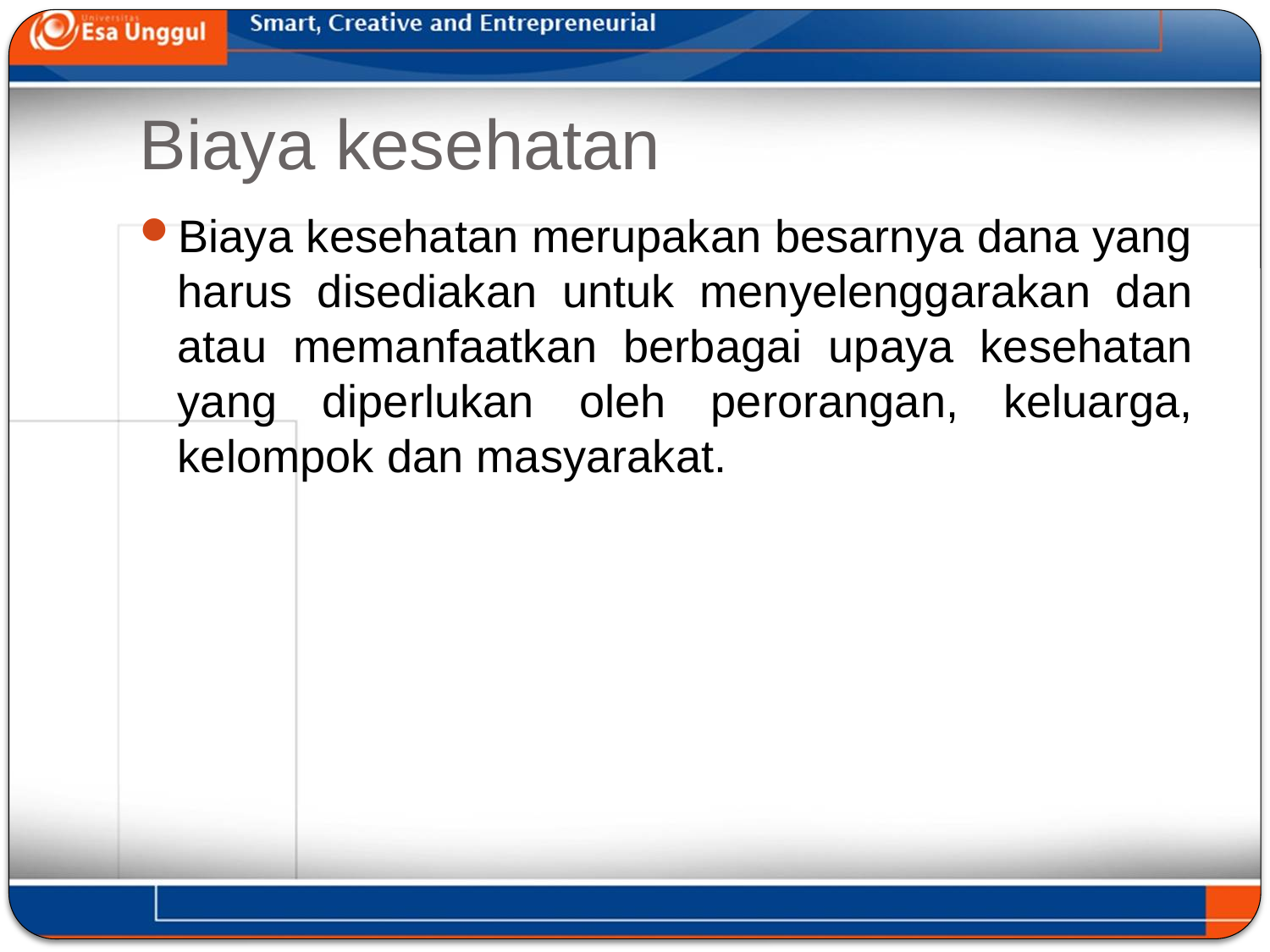

# Biaya kesehatan
Biaya kesehatan merupakan besarnya dana yang harus disediakan untuk menyelenggarakan dan atau memanfaatkan berbagai upaya kesehatan yang diperlukan oleh perorangan, keluarga, kelompok dan masyarakat.